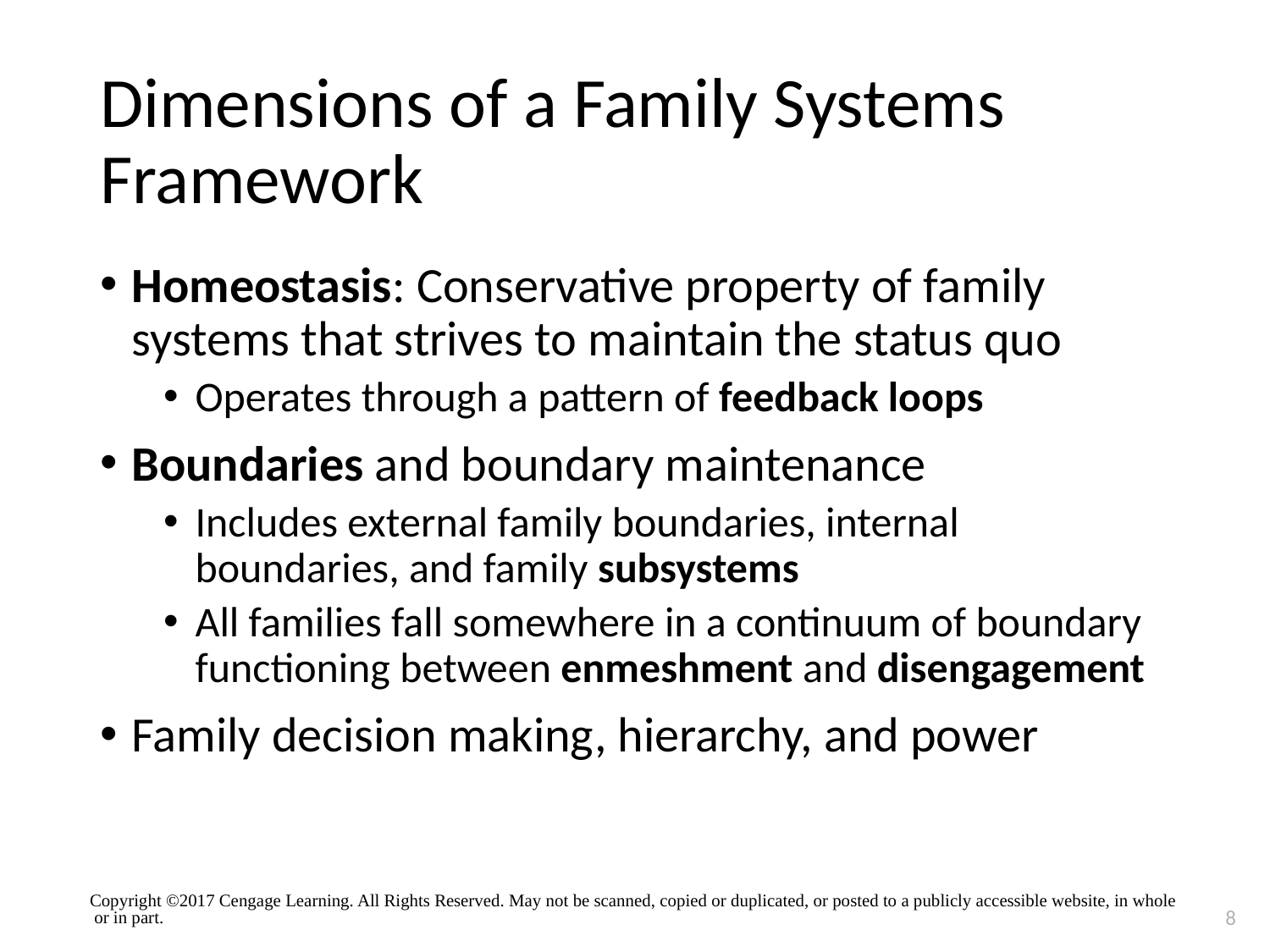

# Dimensions of a Family Systems Framework
Homeostasis: Conservative property of family systems that strives to maintain the status quo
Operates through a pattern of feedback loops
Boundaries and boundary maintenance
Includes external family boundaries, internal boundaries, and family subsystems
All families fall somewhere in a continuum of boundary functioning between enmeshment and disengagement
Family decision making, hierarchy, and power
Copyright ©2017 Cengage Learning. All Rights Reserved. May not be scanned, copied or duplicated, or posted to a publicly accessible website, in whole or in part.
8